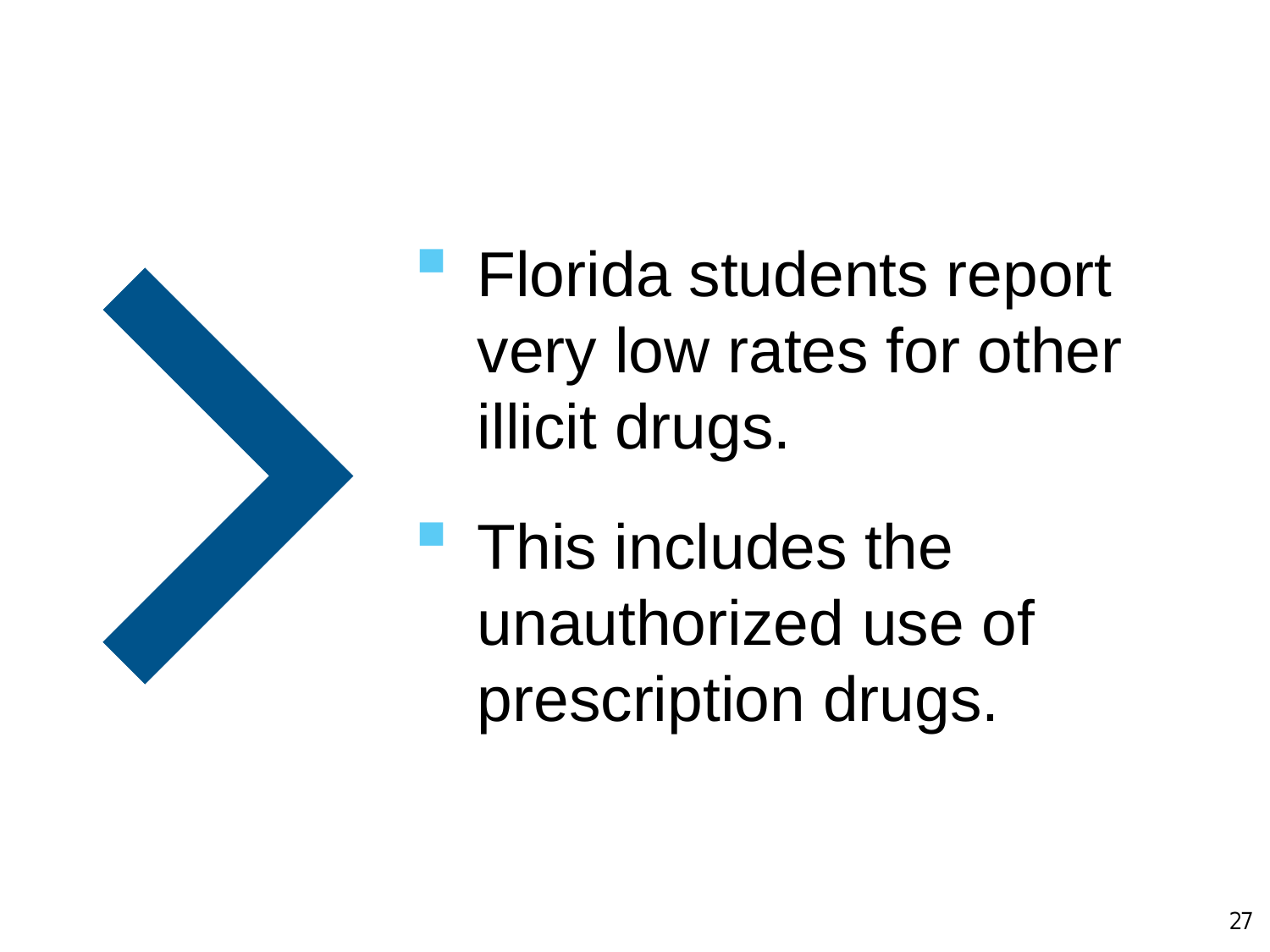

Florida students report very low rates for other illicit drugs.
This includes the unauthorized use of prescription drugs.

27